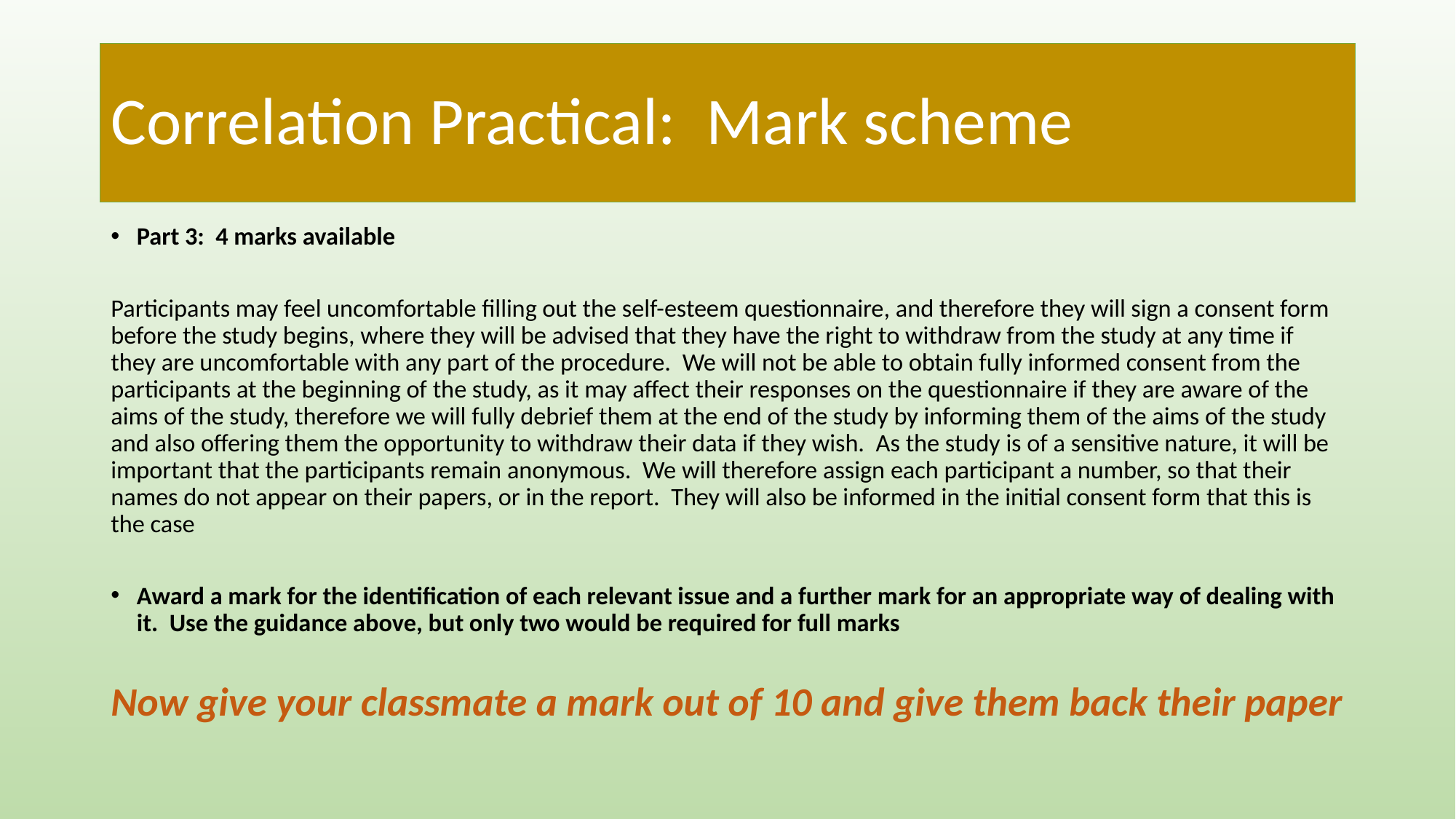

# Correlation Practical:  Mark scheme
Part 3:  4 marks available

Participants may feel uncomfortable filling out the self-esteem questionnaire, and therefore they will sign a consent form before the study begins, where they will be advised that they have the right to withdraw from the study at any time if they are uncomfortable with any part of the procedure.  We will not be able to obtain fully informed consent from the participants at the beginning of the study, as it may affect their responses on the questionnaire if they are aware of the aims of the study, therefore we will fully debrief them at the end of the study by informing them of the aims of the study and also offering them the opportunity to withdraw their data if they wish.  As the study is of a sensitive nature, it will be important that the participants remain anonymous.  We will therefore assign each participant a number, so that their names do not appear on their papers, or in the report.  They will also be informed in the initial consent form that this is the case

Award a mark for the identification of each relevant issue and a further mark for an appropriate way of dealing with it.  Use the guidance above, but only two would be required for full marks

Now give your classmate a mark out of 10 and give them back their paper